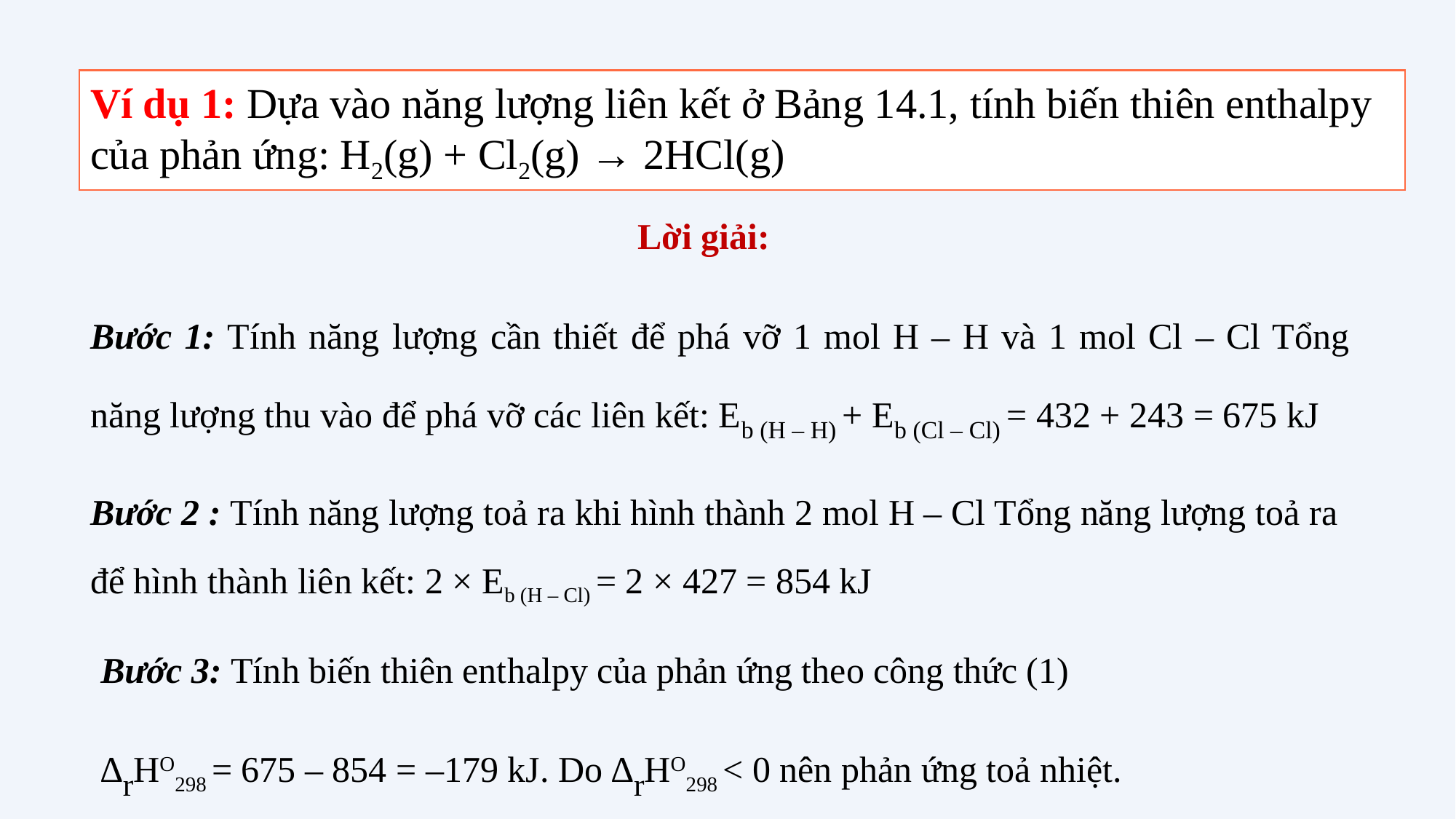

Ví dụ 1: Dựa vào năng lượng liên kết ở Bảng 14.1, tính biến thiên enthalpy của phản ứng: H2(g) + Cl2(g) → 2HCl(g)
Lời giải:
Bước 1: Tính năng lượng cần thiết để phá vỡ 1 mol H – H và 1 mol Cl – Cl Tổng năng lượng thu vào để phá vỡ các liên kết: Eb (H – H) + Eb (Cl – Cl) = 432 + 243 = 675 kJ
Bước 2 : Tính năng lượng toả ra khi hình thành 2 mol H – Cl Tổng năng lượng toả ra để hình thành liên kết: 2 × Eb (H – Cl) = 2 × 427 = 854 kJ
Bước 3: Tính biến thiên enthalpy của phản ứng theo công thức (1)
∆rHO298 = 675 – 854 = –179 kJ. Do ∆rHO298 < 0 nên phản ứng toả nhiệt.